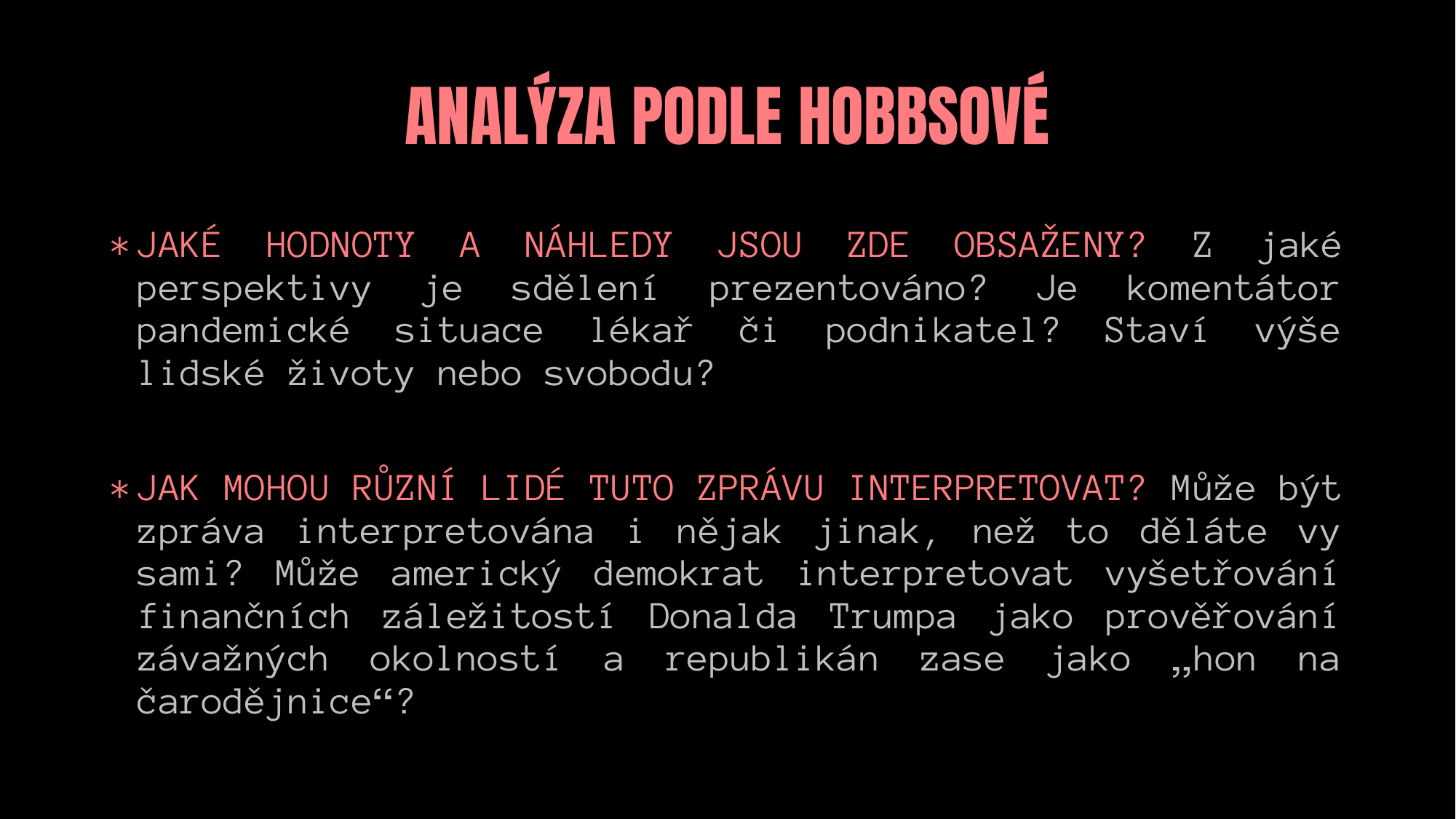

# ANALÝZA PODLE HOBBSOVÉ
JAKÉ HODNOTY A NÁHLEDY JSOU ZDE OBSAŽENY? Z jaké perspektivy je sdělení prezentováno? Je komentátor pandemické situace lékař či podnikatel? Staví výše lidské životy nebo svobodu?

JAK MOHOU RŮZNÍ LIDÉ TUTO ZPRÁVU INTERPRETOVAT? Může být zpráva interpretována i nějak jinak, než to děláte vy sami? Může americký demokrat interpretovat vyšetřování finančních záležitostí Donalda Trumpa jako prověřování závažných okolností a republikán zase jako „hon na čarodějnice“?